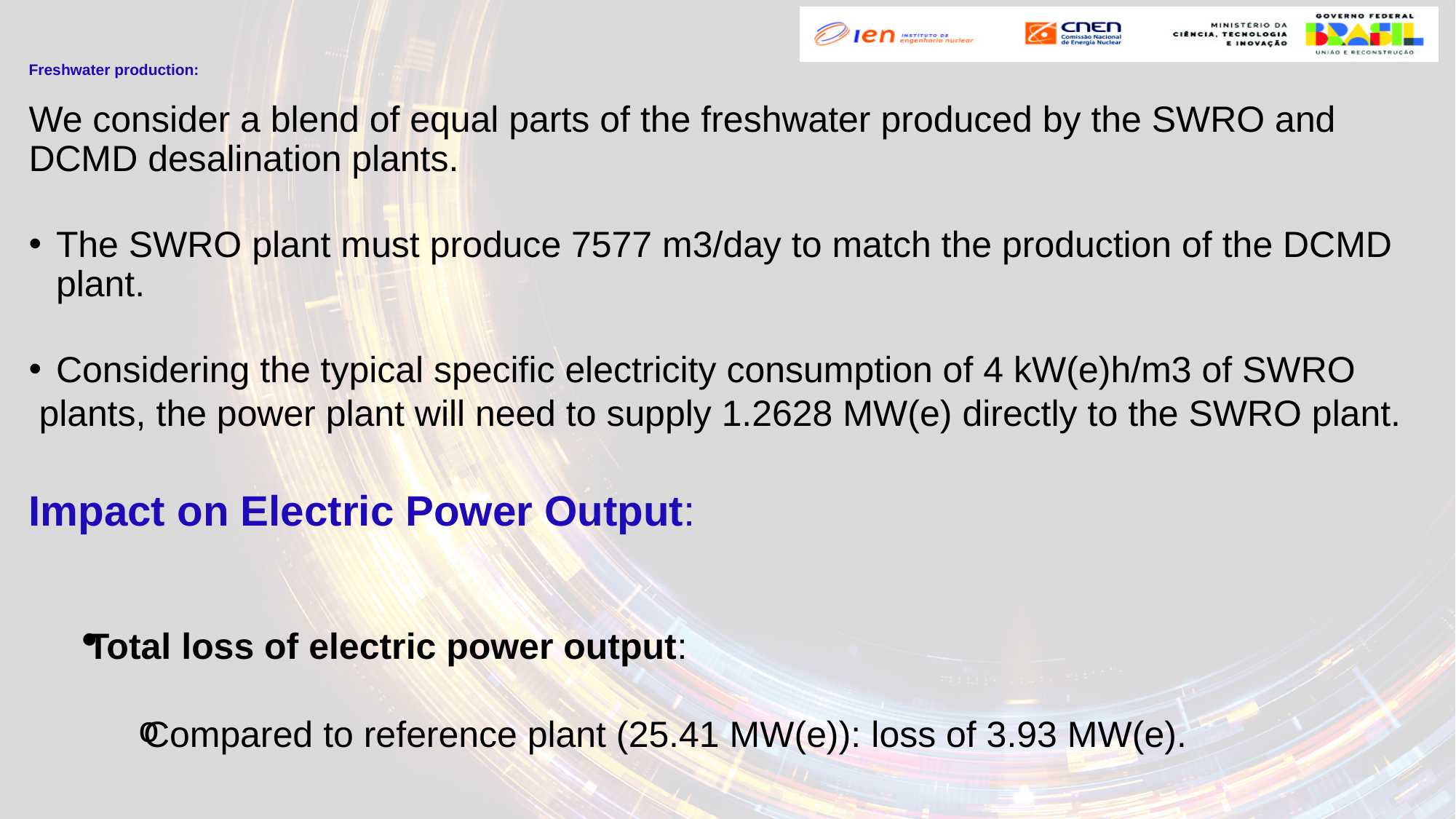

# Freshwater production:
We consider a blend of equal parts of the freshwater produced by the SWRO and DCMD desalination plants.

The SWRO plant must produce 7577 m3/day to match the production of the DCMD plant.

Considering the typical specific electricity consumption of 4 kW(e)h/m3 of SWRO
 plants, the power plant will need to supply 1.2628 MW(e) directly to the SWRO plant.

Impact on Electric Power Output:

Total loss of electric power output:

Compared to reference plant (25.41 MW(e)): loss of 3.93 MW(e).